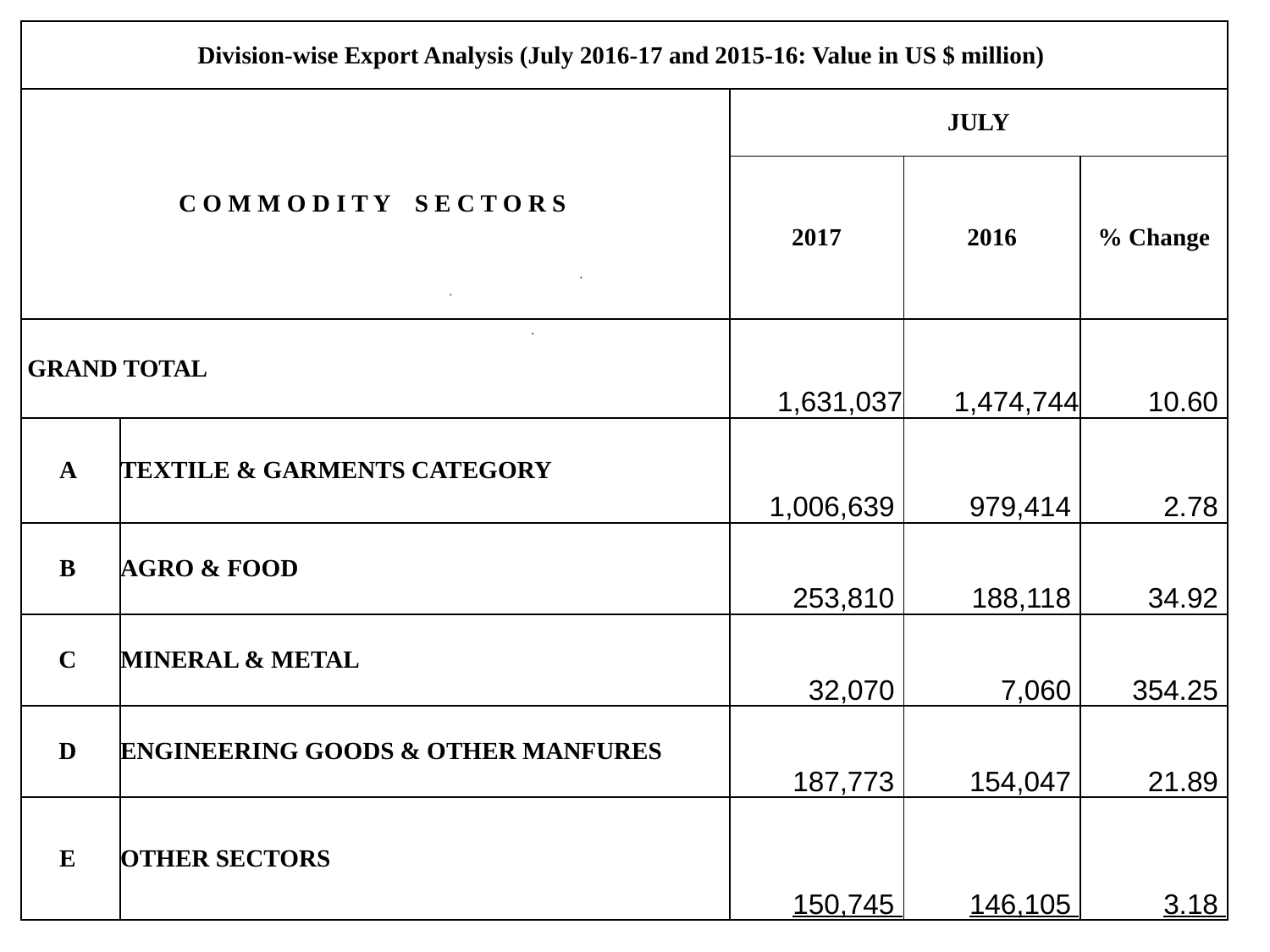

| Division-wise Export Analysis (July 2016-17 and 2015-16: Value in US $ million) |  |  |  |  |
| --- | --- | --- | --- | --- |
| C O M M O D I T Y S E C T O R S |  | JULY |  |  |
|  |  | 2017 | 2016 | % Change |
| GRAND TOTAL |  | 1,631,037 | 1,474,744 | 10.60 |
| A | TEXTILE & GARMENTS CATEGORY | 1,006,639 | 979,414 | 2.78 |
| B | AGRO & FOOD | 253,810 | 188,118 | 34.92 |
| C | MINERAL & METAL | 32,070 | 7,060 | 354.25 |
| D | ENGINEERING GOODS & OTHER MANFURES | 187,773 | 154,047 | 21.89 |
| E | OTHER SECTORS | 150,745 | 146,105 | 3.18 |